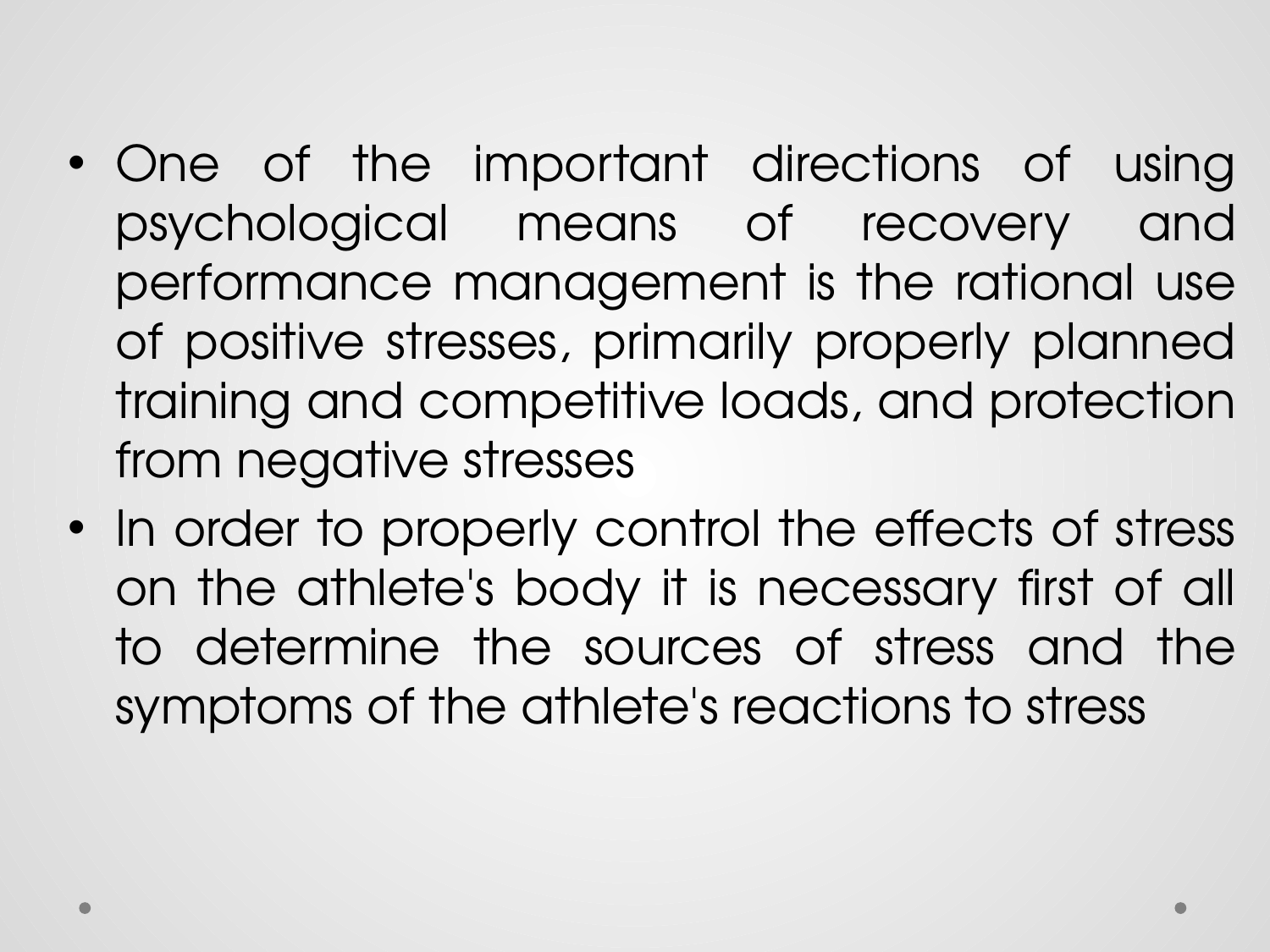

One of the important directions of using psychological means of recovery and performance management is the rational use of positive stresses, primarily properly planned training and competitive loads, and protection from negative stresses
In order to properly control the effects of stress on the athlete's body it is necessary first of all to determine the sources of stress and the symptoms of the athlete's reactions to stress